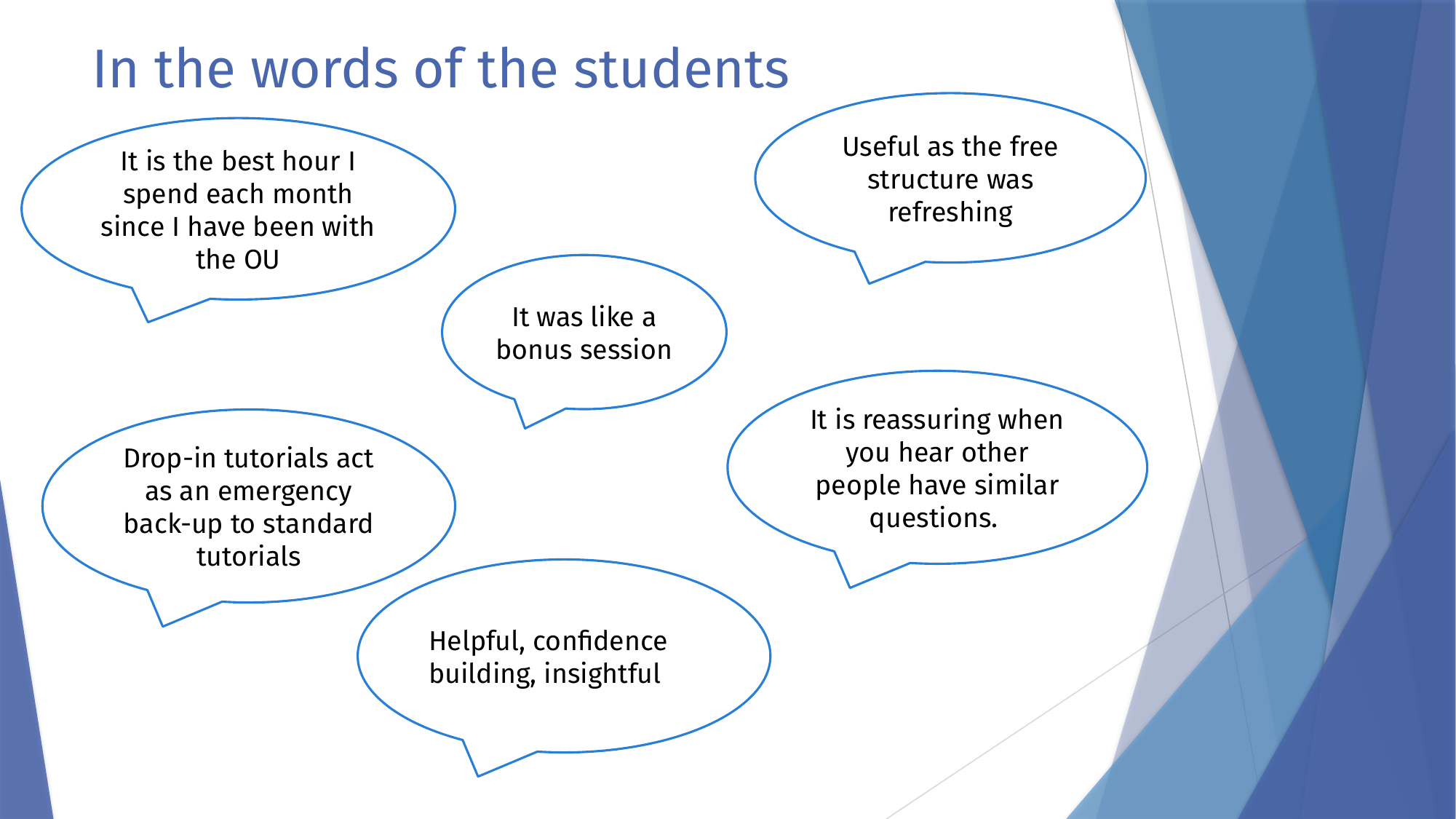

# In the words of the students
Useful as the free structure was refreshing
It is the best hour I spend each month since I have been with the OU

It was like a bonus session
It is reassuring when you hear other people have similar questions.
Drop-in tutorials act as an emergency back-up to standard tutorials
Helpful, confidence building, insightful